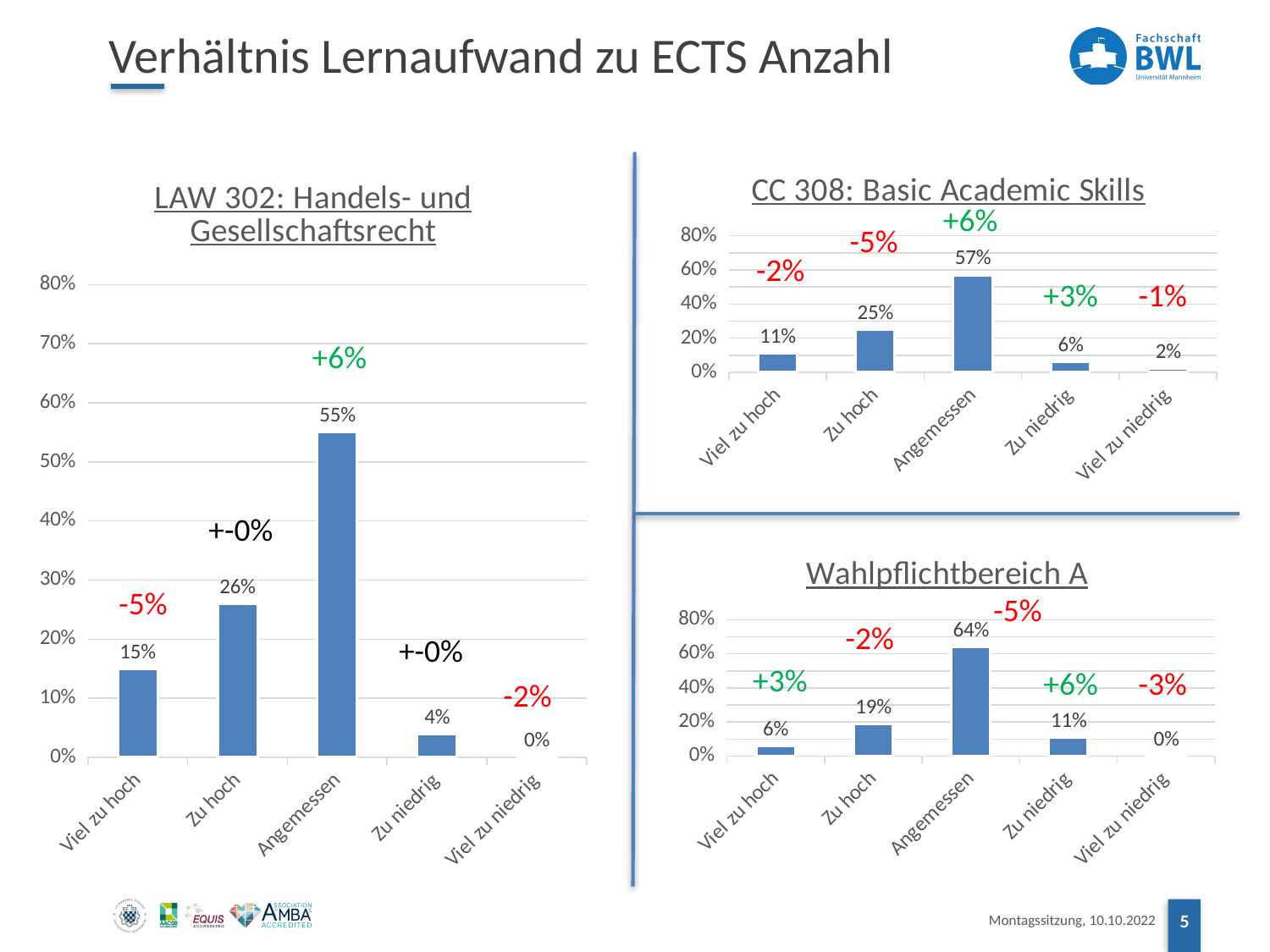

Verhältnis Lernaufwand zu ECTS Anzahl

### Chart: LAW 302: Handels- und Gesellschaftsrecht

| Category | Handels- und Gesellschaftsrecht |
|---|---|
| Viel zu hoch | 0.15 |
| Zu hoch | 0.26 |
| Angemessen | 0.55 |
| Zu niedrig | 0.04 |
| Viel zu niedrig | 0.0 |

### Chart: CC 308: Basic Academic Skills

| Category | CC 308 Basic Academic Skills |
|---|---|
| Viel zu hoch | 0.11 |
| Zu hoch | 0.25 |
| Angemessen | 0.57 |
| Zu niedrig | 0.06 |
| Viel zu niedrig | 0.02 |
+6%
-5%
-2%
+3%
-1%
+6%
+-0%

### Chart: Wahlpflichtbereich A

| Category | Wahlpflichtbereich A |
|---|---|
| Viel zu hoch | 0.06 |
| Zu hoch | 0.19 |
| Angemessen | 0.64 |
| Zu niedrig | 0.11 |
| Viel zu niedrig | 0.0 |
-5%
-5%
-2%
+-0%
+3%
+6%
-3%
-2%